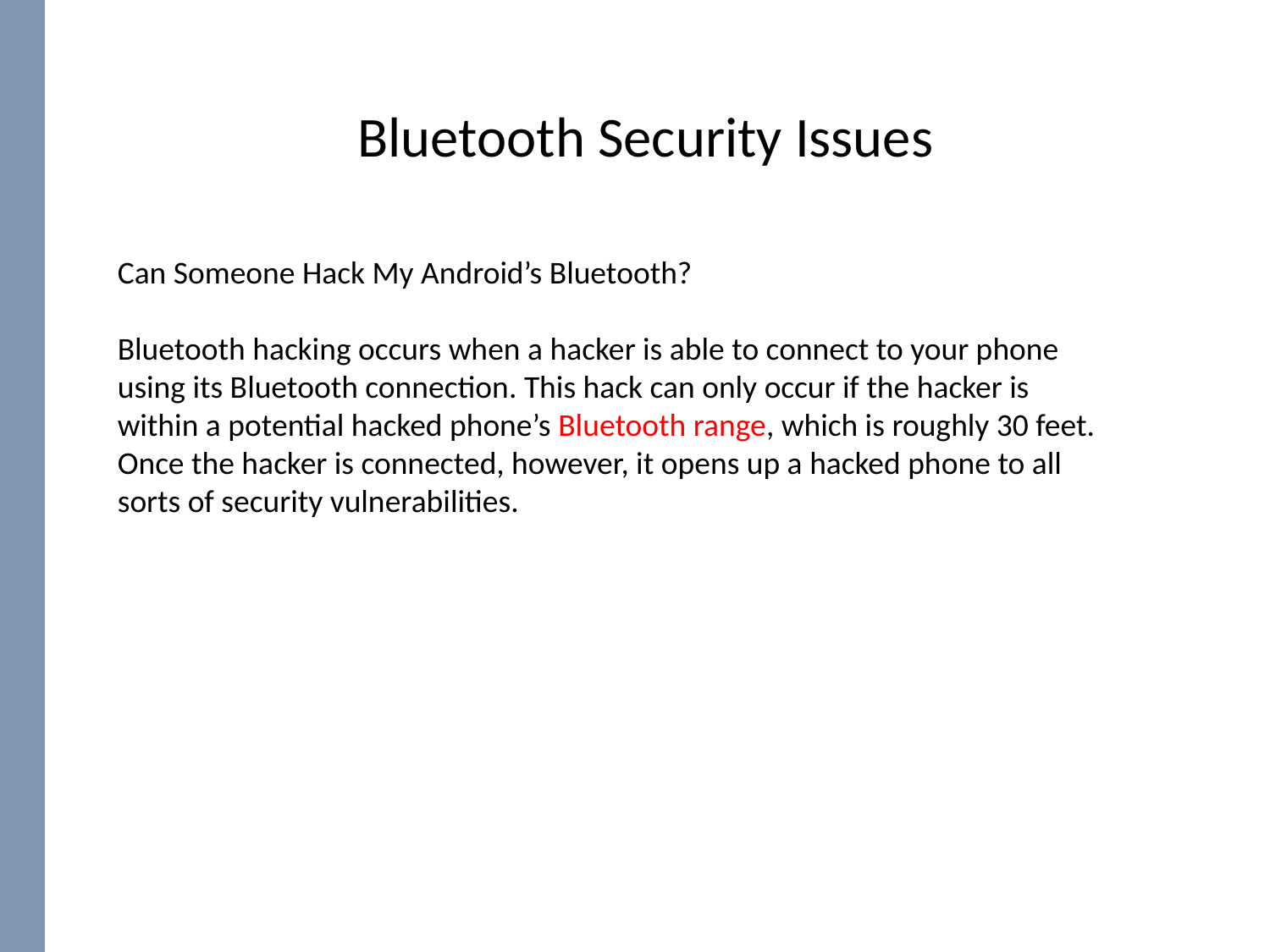

# Bluetooth Security Issues
Can Someone Hack My Android’s Bluetooth?

Bluetooth hacking occurs when a hacker is able to connect to your phone using its Bluetooth connection. This hack can only occur if the hacker is within a potential hacked phone’s Bluetooth range, which is roughly 30 feet. Once the hacker is connected, however, it opens up a hacked phone to all sorts of security vulnerabilities.